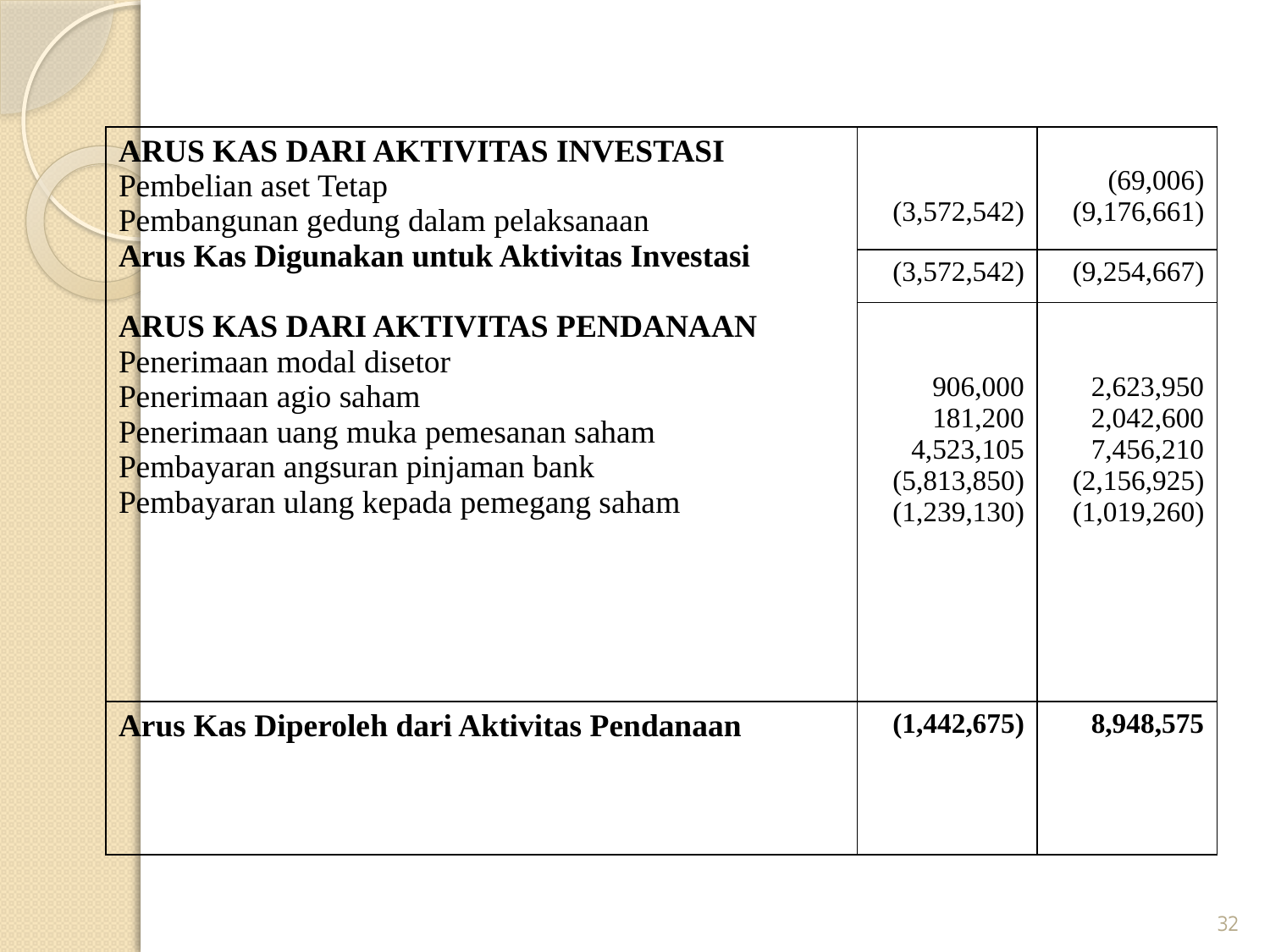

| ARUS KAS DARI AKTIVITAS INVESTASI Pembelian aset Tetap Pembangunan gedung dalam pelaksanaan Arus Kas Digunakan untuk Aktivitas Investasi ARUS KAS DARI AKTIVITAS PENDANAAN Penerimaan modal disetor Penerimaan agio saham Penerimaan uang muka pemesanan saham Pembayaran angsuran pinjaman bank Pembayaran ulang kepada pemegang saham | (3,572,542) | (69,006) (9,176,661) |
| --- | --- | --- |
|  | (3,572,542) | (9,254,667) |
|  | 906,000 181,200 4,523,105 (5,813,850) (1,239,130) | 2,623,950 2,042,600 7,456,210 (2,156,925) (1,019,260) |
| Arus Kas Diperoleh dari Aktivitas Pendanaan | (1,442,675) | 8,948,575 |
32